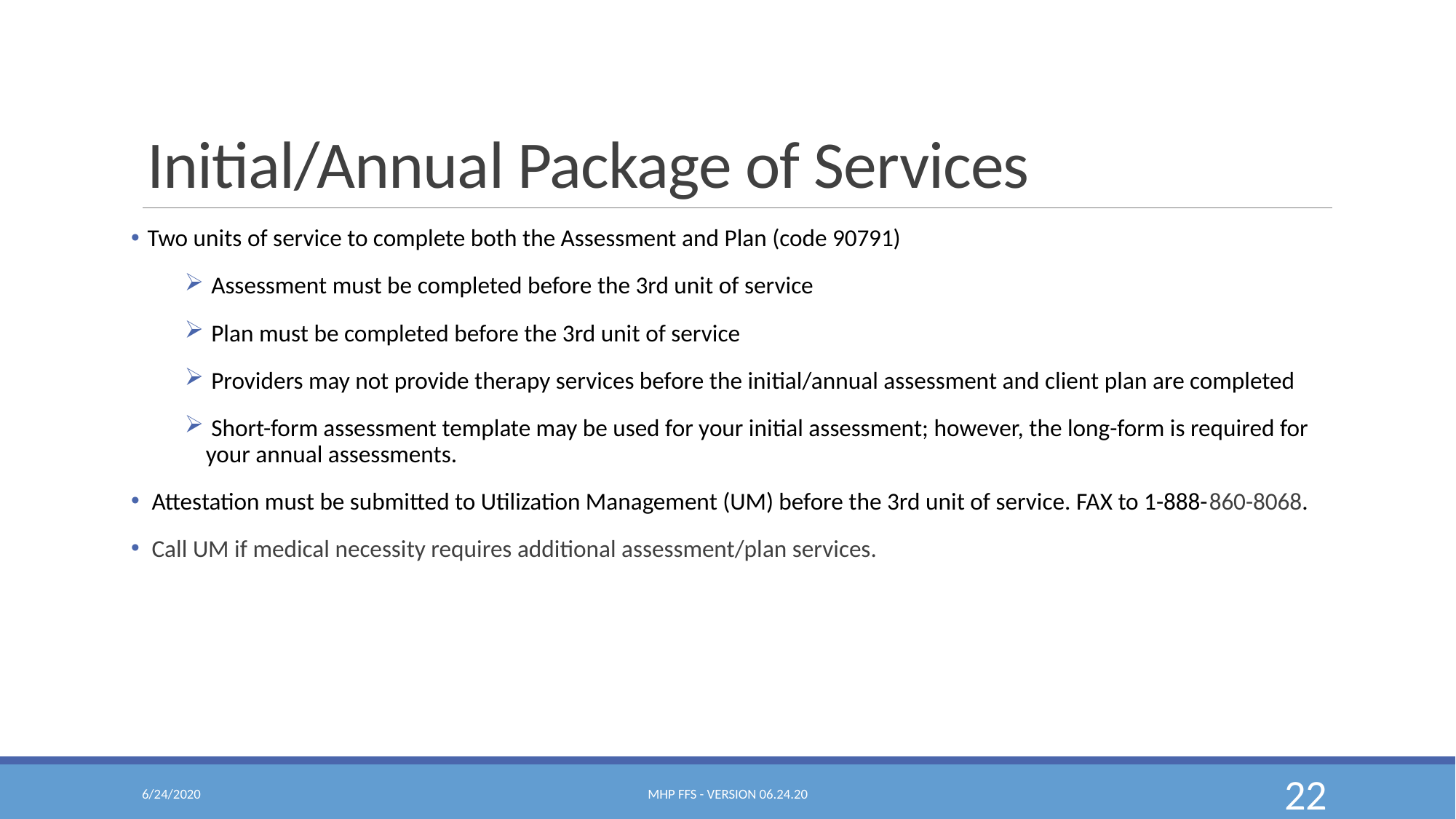

Initial/Annual Package of Services
 Two units of service to complete both the Assessment and Plan (code 90791)
 Assessment must be completed before the 3rd unit of service
 Plan must be completed before the 3rd unit of service
 Providers may not provide therapy services before the initial/annual assessment and client plan are completed
 Short-form assessment template may be used for your initial assessment; however, the long-form is required for  your annual assessments.
Attestation must be submitted to Utilization Management (UM) before the 3rd unit of service. FAX to 1-888-860-8068.
Call UM if medical necessity requires additional assessment/plan services.
6/24/2020
MHP FFS - Version 06.24.20
22